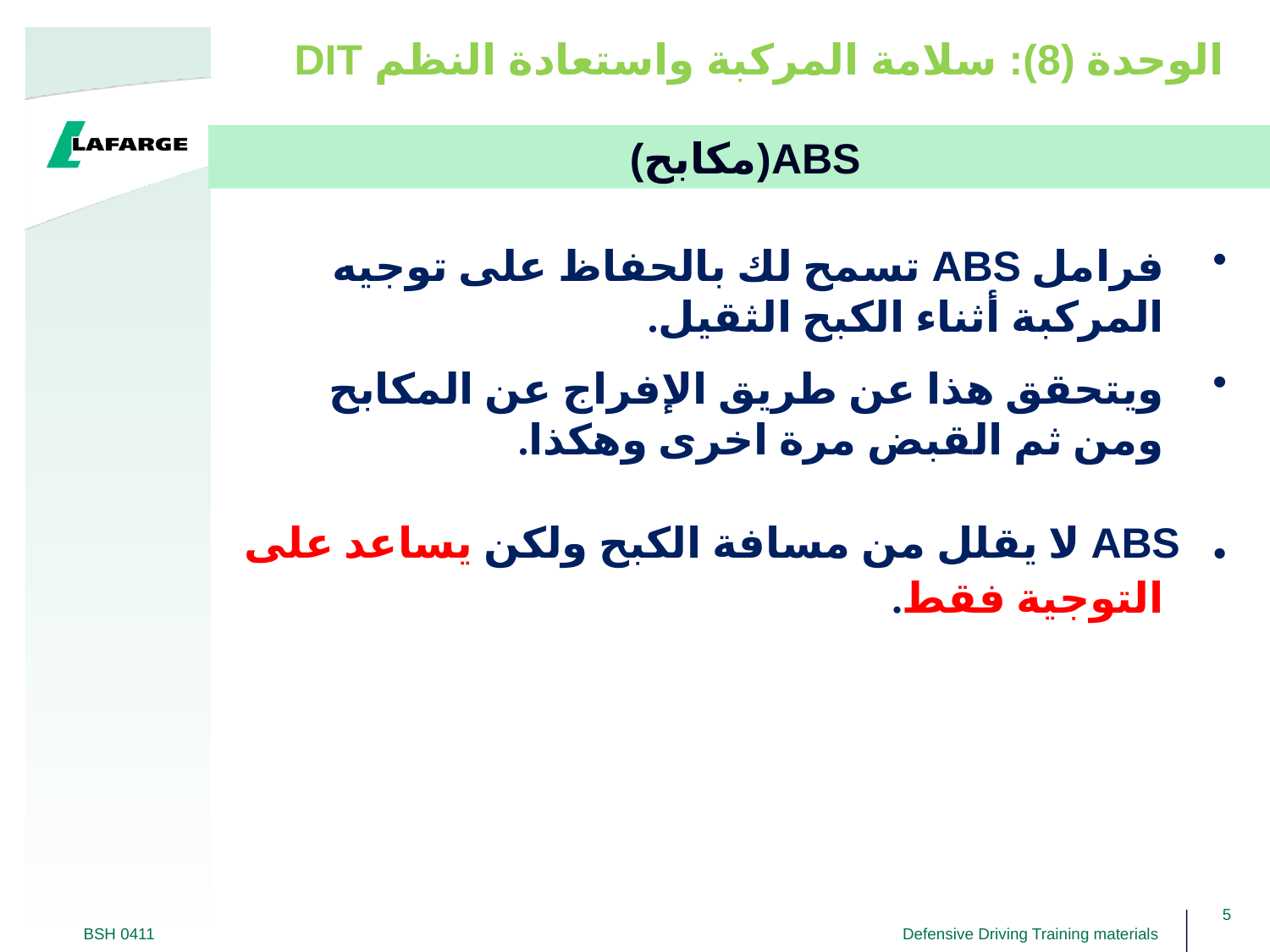

# DIT الوحدة (8): سلامة المركبة واستعادة النظم
 (مكابح)ABS
فرامل ABS تسمح لك بالحفاظ على توجيه المركبة أثناء الكبح الثقيل.
ويتحقق هذا عن طريق الإفراج عن المكابح ومن ثم القبض مرة اخرى وهكذا.
.   ABS لا يقلل من مسافة الكبح ولكن يساعد على التوجية فقط.
5